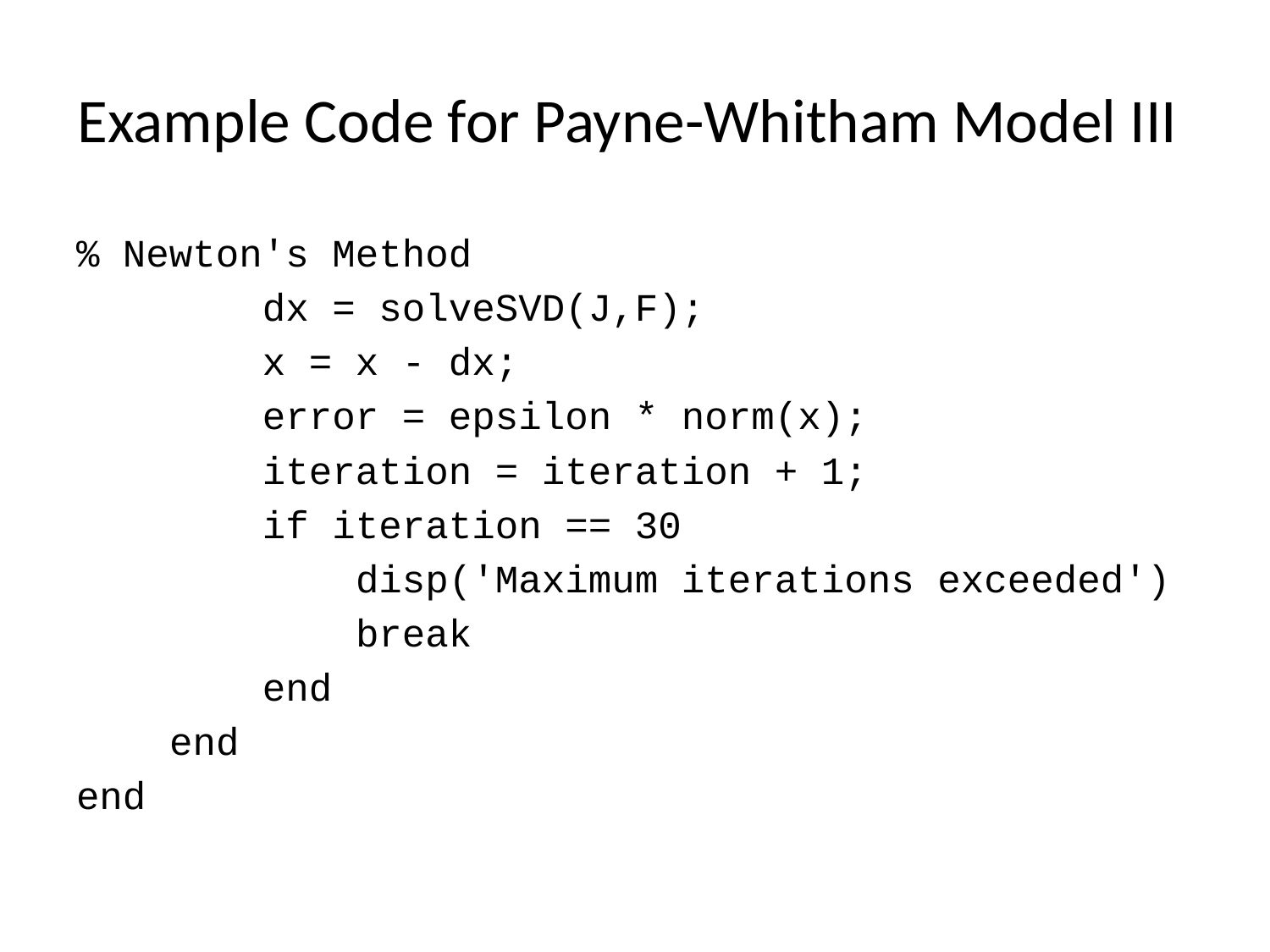

# Example Code for Payne-Whitham Model III
% Newton's Method
        dx = solveSVD(J,F);
        x = x - dx;
        error = epsilon * norm(x);
        iteration = iteration + 1;
        if iteration == 30
            disp('Maximum iterations exceeded')
            break
        end
    end
end